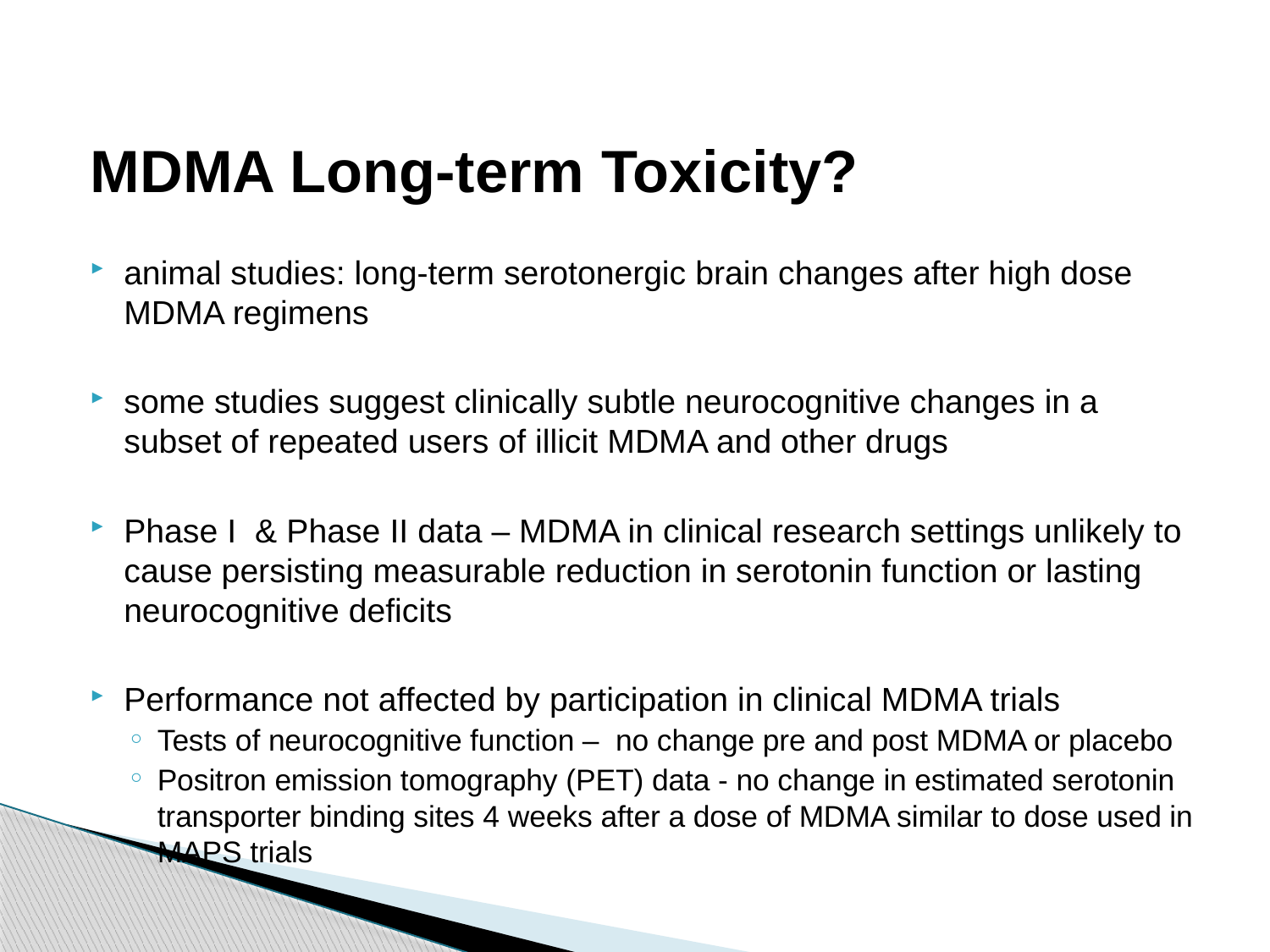

MDMA Long-term Toxicity?

animal studies: long-term serotonergic brain changes after high dose MDMA regimens

some studies suggest clinically subtle neurocognitive changes in a subset of repeated users of illicit MDMA and other drugs

Phase I  & Phase II data – MDMA in clinical research settings unlikely to cause persisting measurable reduction in serotonin function or lasting neurocognitive deficits

Performance not affected by participation in clinical MDMA trials
Tests of neurocognitive function –  no change pre and post MDMA or placebo
Positron emission tomography (PET) data - no change in estimated serotonin transporter binding sites 4 weeks after a dose of MDMA similar to dose used in MAPS trials